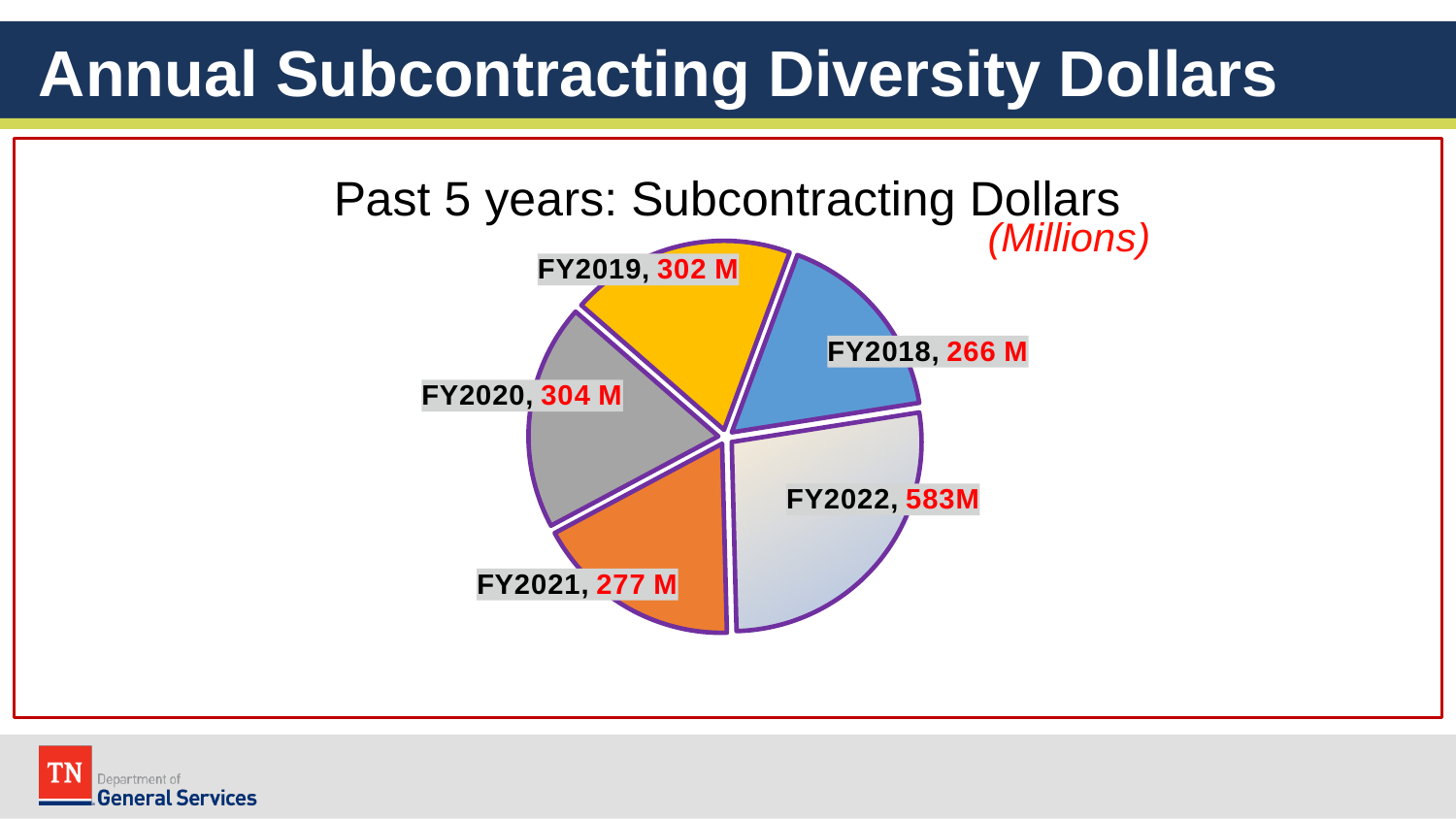

# Annual Subcontracting Diversity Dollars

### Chart: Past 5 years: Subcontracting Dollars

| Category | Sub Dollars |
|---|---|
| FY2022 | 427000000.0 |
| FY2021 | 277000000.0 |
| FY2020 | 304000000.0 |
| FY2019 | 302000000.0 |
| FY2018 | 266000000.0 |